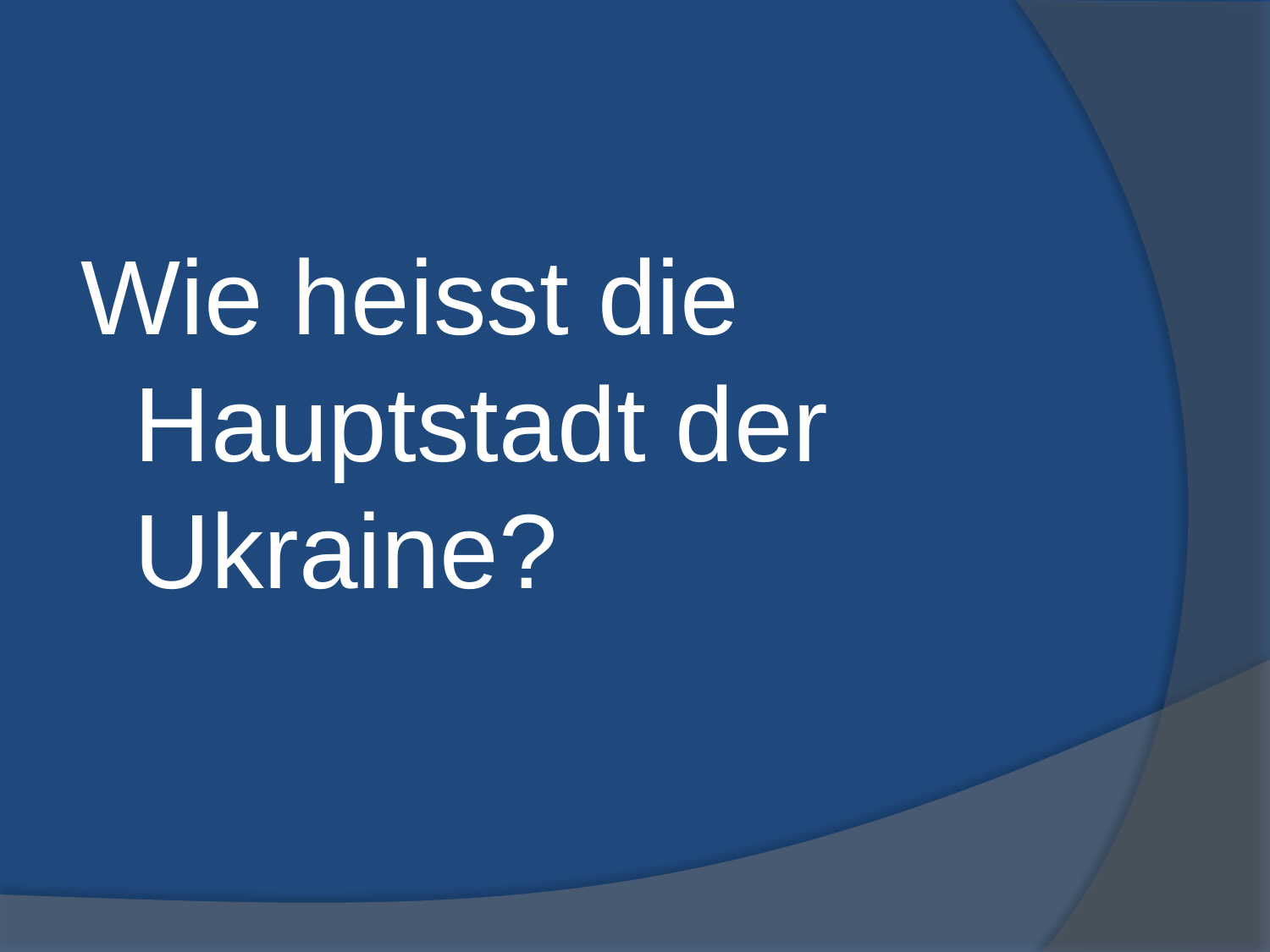

#
Wie heisst die Hauptstadt der Ukraine?